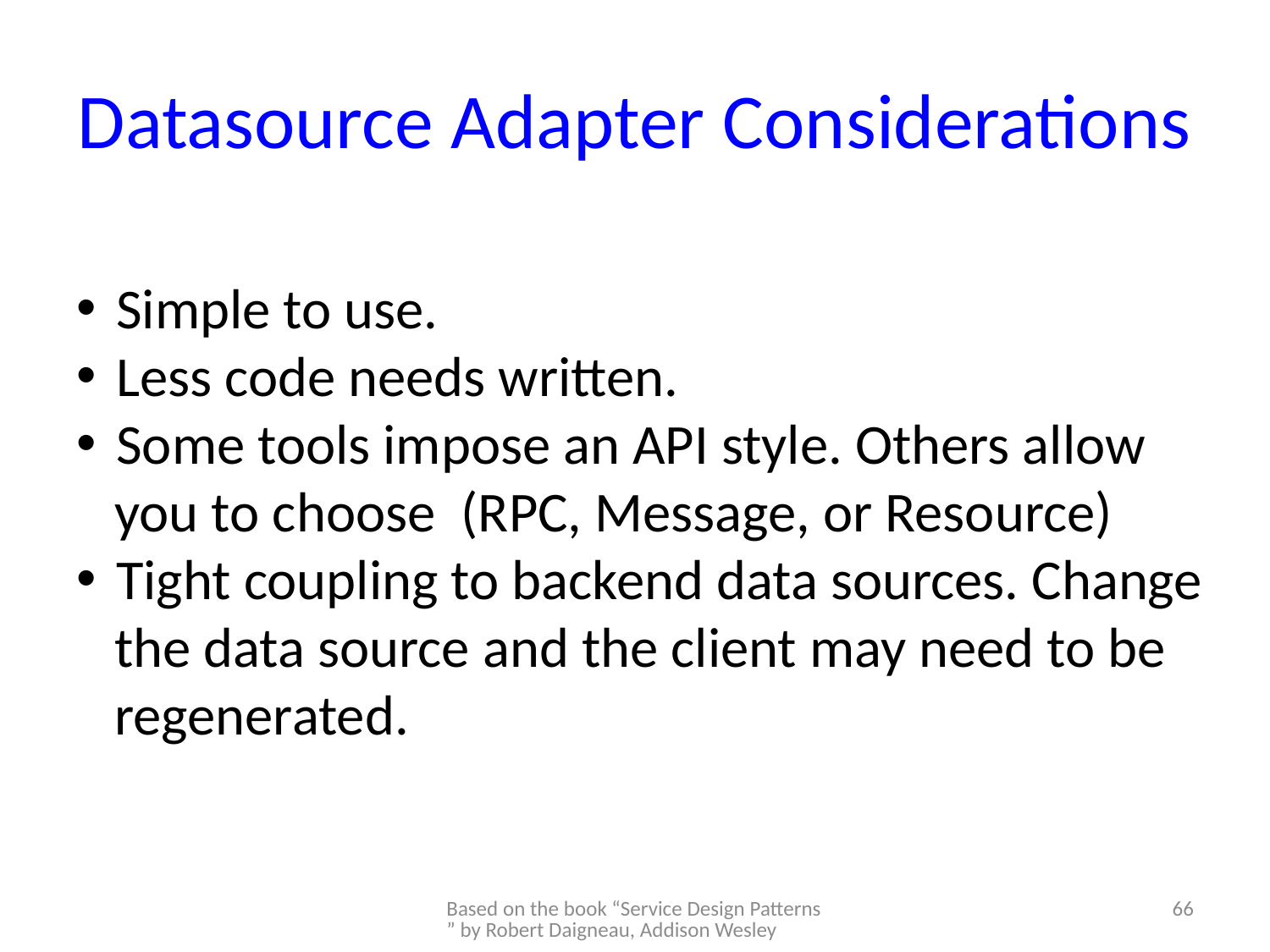

# Datasource Adapter Considerations
Simple to use.
Less code needs written.
Some tools impose an API style. Others allow
   you to choose  (RPC, Message, or Resource)
Tight coupling to backend data sources. Change
   the data source and the client may need to be
   regenerated.
Based on the book “Service Design Patterns” by Robert Daigneau, Addison Wesley
66